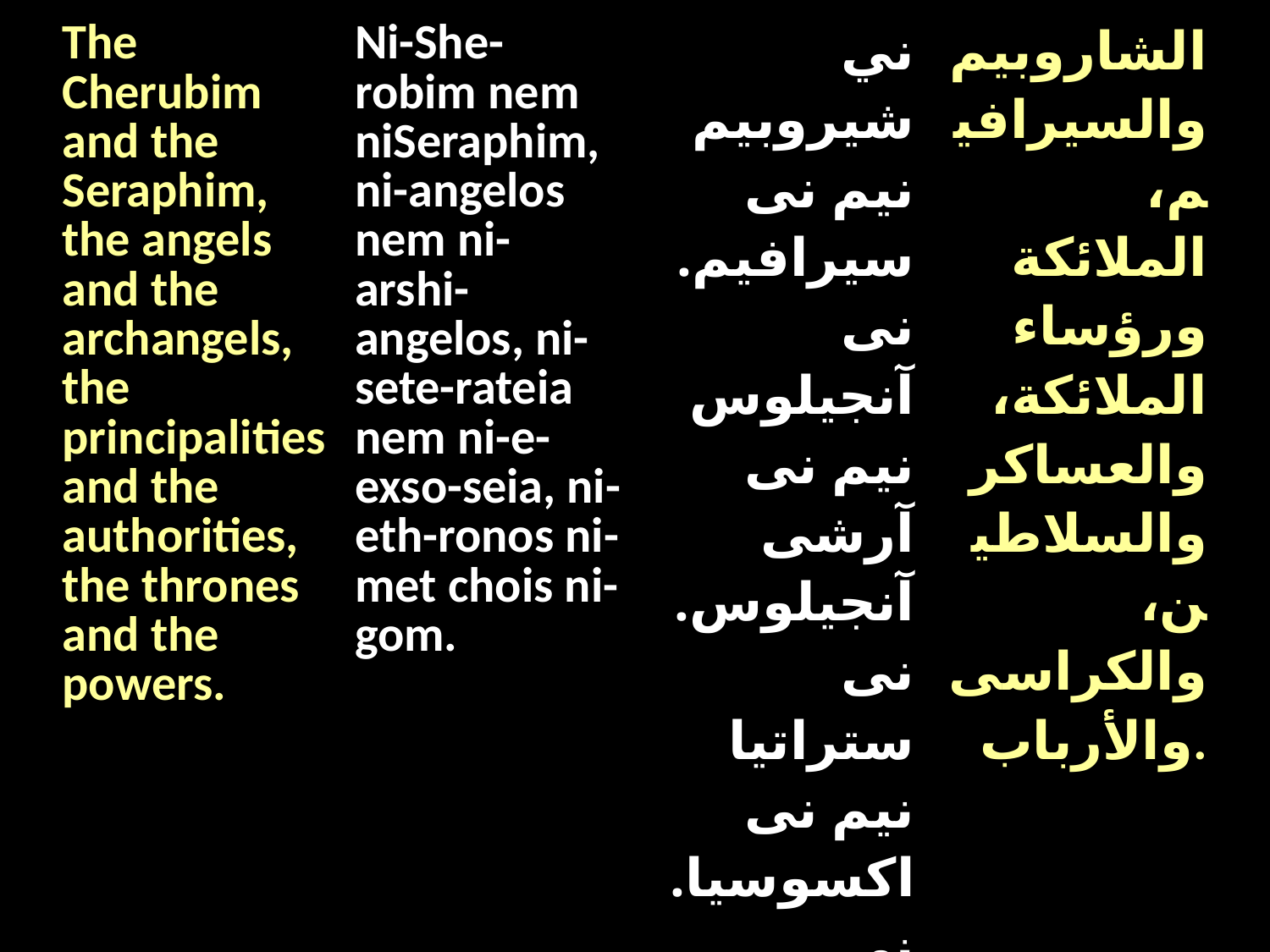

| The Cherubim and the Seraphim, the angels and the archangels, the principalities and the authorities, the thrones and the powers. | Ni-She-robim nem niSeraphim, ni-angelos nem ni-arshi-angelos, ni-sete-rateia nem ni-e-exso-seia, ni-eth-ronos ni-met chois ni-gom. | ني شيروبيم نيم نى سيرافيم. نى آنجيلوس نيم نى آرشى آنجيلوس. نى ستراتيا نيم نى اكسوسيا. نى اثرونوس نى ميتشويس نى جوم | الشاروبيم والسيرافيم، الملائكة ورؤساء الملائكة، والعساكر والسلاطين، والكراسى والأرباب. |
| --- | --- | --- | --- |